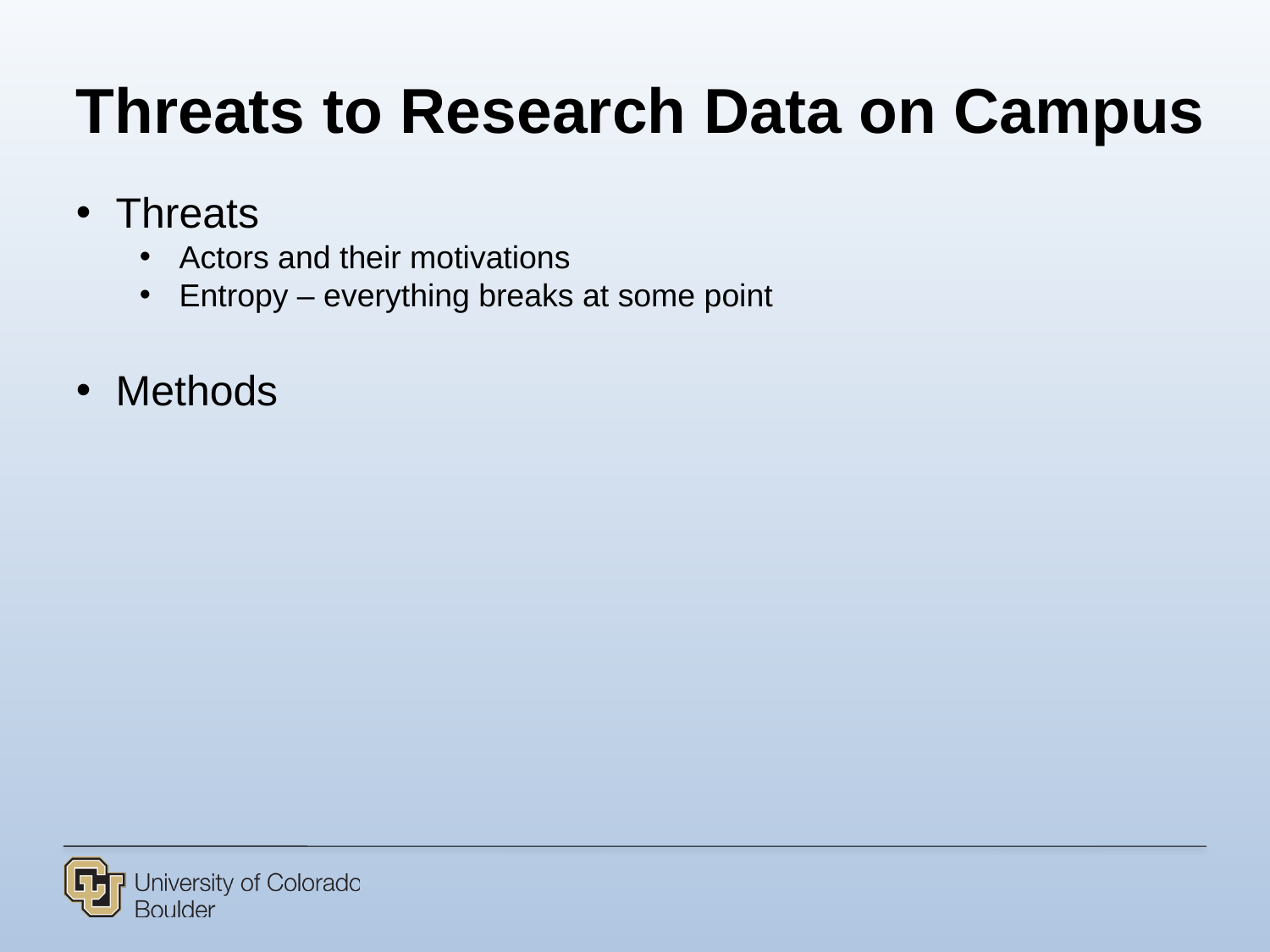

Threats to Research Data on Campus
Threats
Actors and their motivations
Entropy – everything breaks at some point

Methods